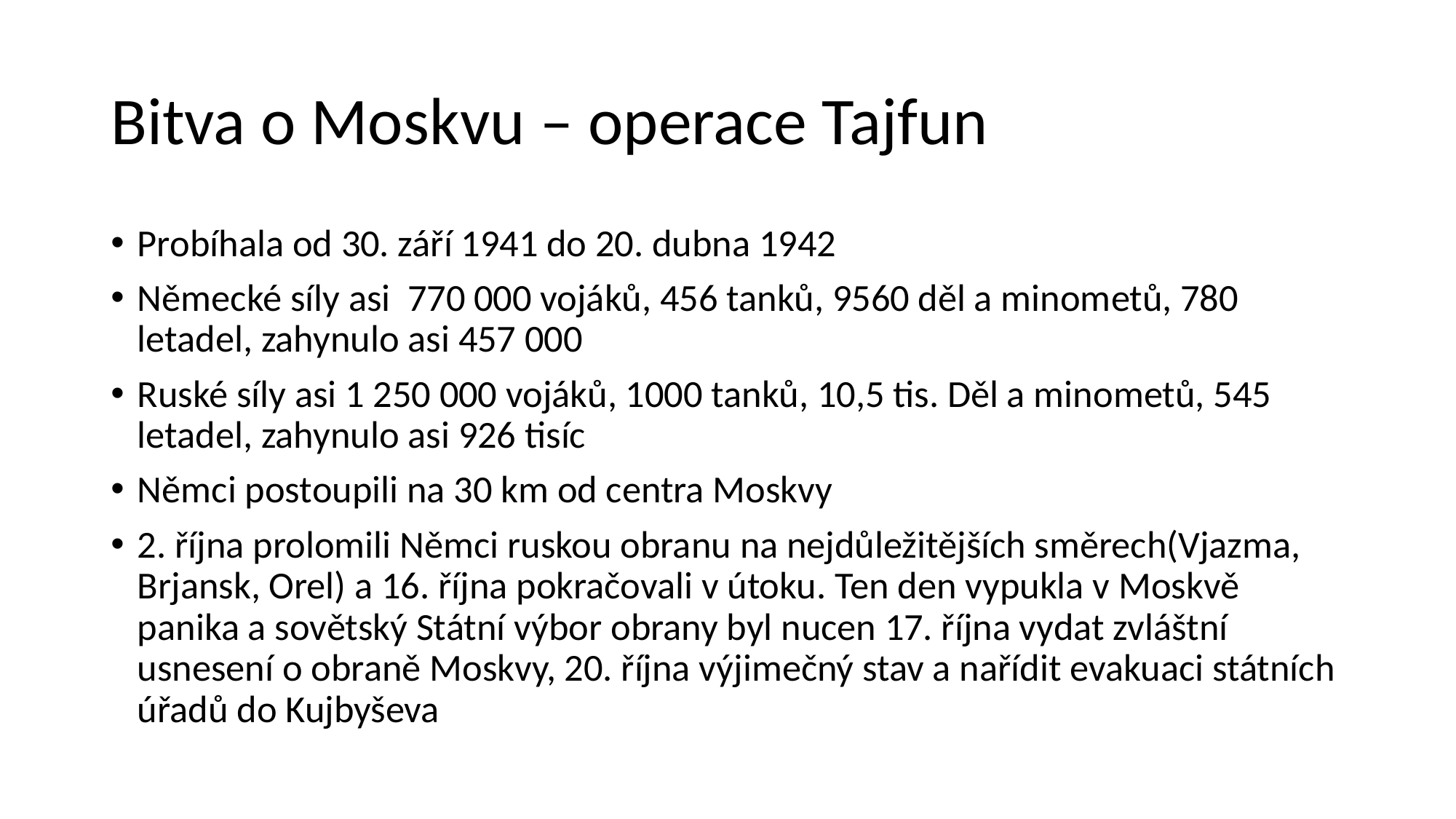

# Bitva o Moskvu – operace Tajfun
Probíhala od 30. září 1941 do 20. dubna 1942
Německé síly asi  770 000 vojáků, 456 tanků, 9560 děl a minometů, 780 letadel, zahynulo asi 457 000
Ruské síly asi 1 250 000 vojáků, 1000 tanků, 10,5 tis. Děl a minometů, 545 letadel, zahynulo asi 926 tisíc
Němci postoupili na 30 km od centra Moskvy
2. října prolomili Němci ruskou obranu na nejdůležitějších směrech(Vjazma, Brjansk, Orel) a 16. října pokračovali v útoku. Ten den vypukla v Moskvě panika a sovětský Státní výbor obrany byl nucen 17. října vydat zvláštní usnesení o obraně Moskvy, 20. října výjimečný stav a nařídit evakuaci státních úřadů do Kujbyševa